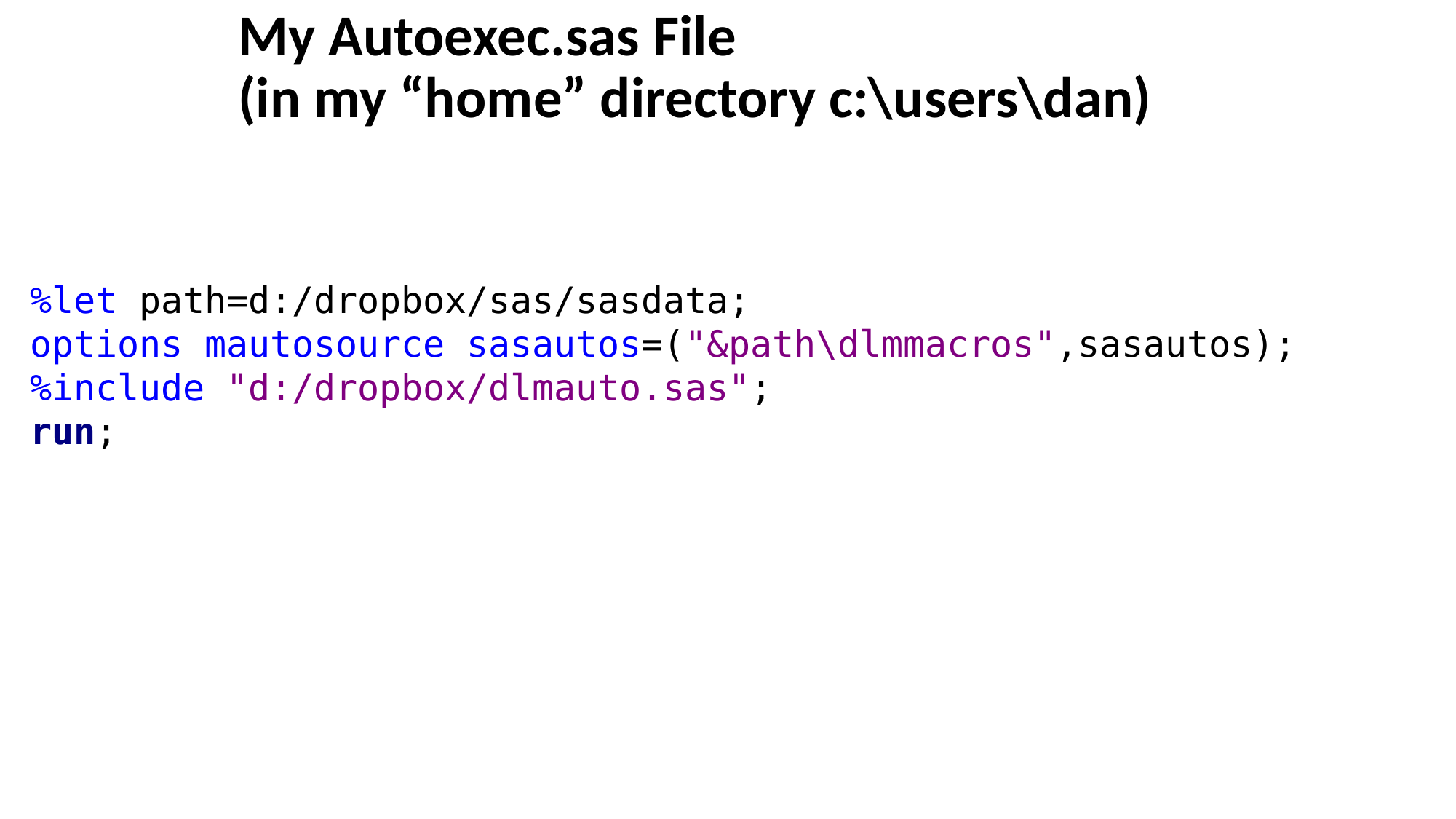

# My Autoexec.sas File (in my “home” directory c:\users\dan)
%let path=d:/dropbox/sas/sasdata;
options mautosource sasautos=("&path\dlmmacros",sasautos);
%include "d:/dropbox/dlmauto.sas";
run;